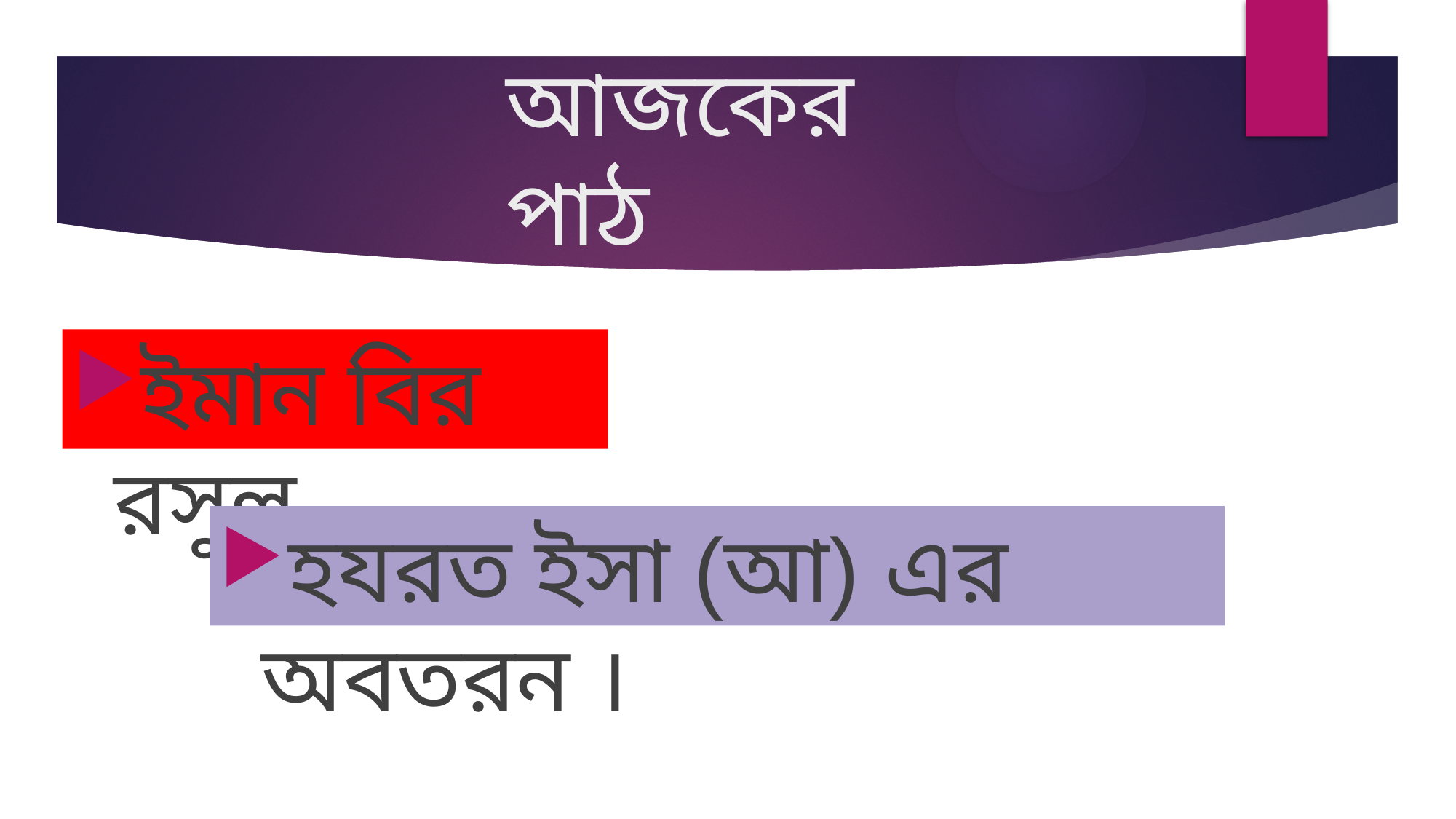

# আজকের পাঠ
ইমান বির রসুল
হযরত ইসা (আ) এর অবতরন ।